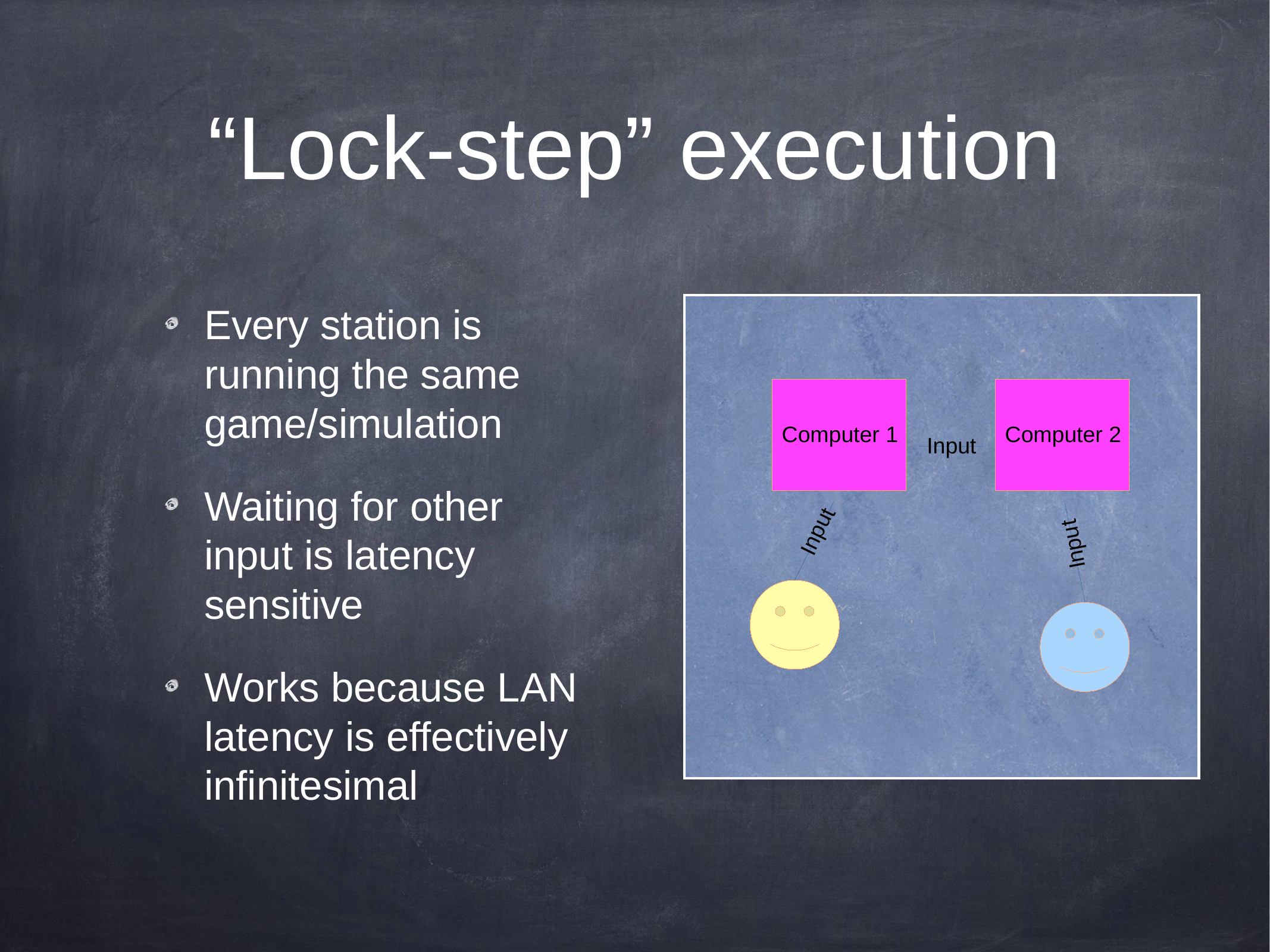

# “Lock-step” execution
Every station is running the same game/simulation
Waiting for other input is latency sensitive
Works because LAN latency is effectively infinitesimal

Computer 1
Computer 2
Input

t

u
t
p
u
n
p
I
n
I